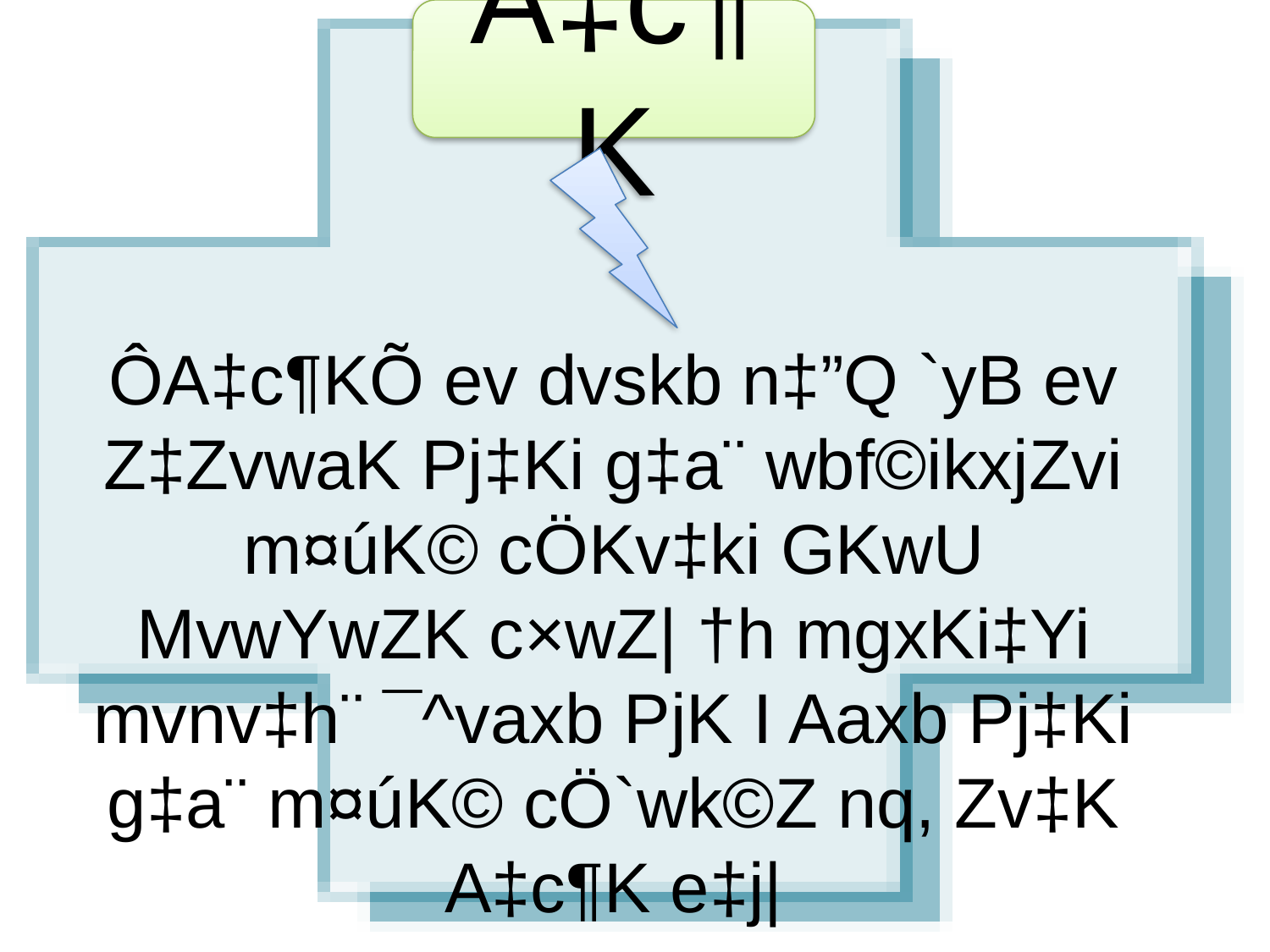

A‡c¶K

ÔA‡c¶KÕ ev dvskb n‡”Q `yB ev Z‡ZvwaK Pj‡Ki g‡a¨ wbf©ikxjZvi m¤úK© cÖKv‡ki GKwU MvwYwZK c×wZ| †h mgxKi‡Yi mvnv‡h¨ ¯^vaxb PjK I Aaxb Pj‡Ki g‡a¨ m¤úK© cÖ`wk©Z nq, Zv‡K A‡c¶K e‡j|